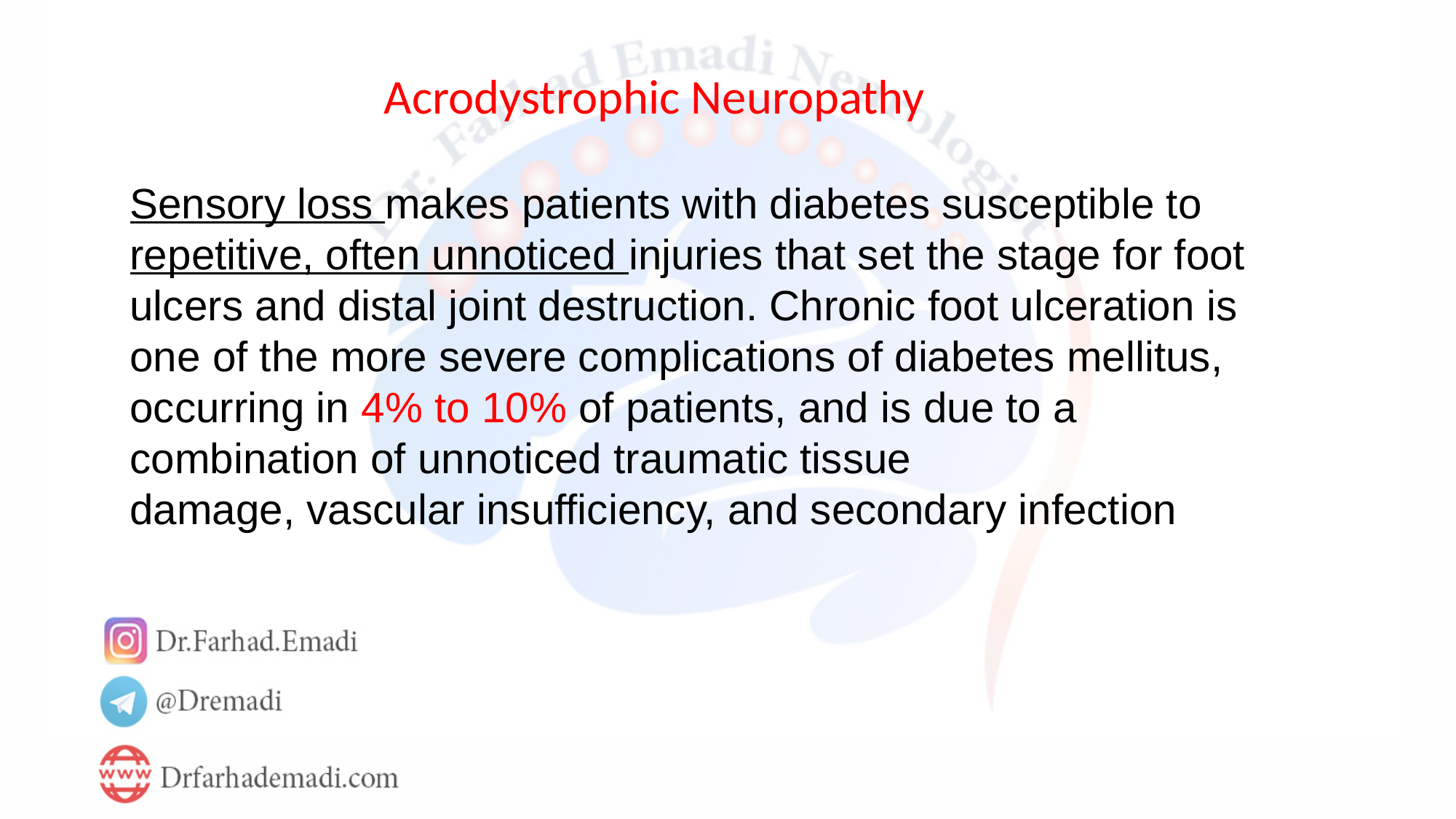

Acrodystrophic Neuropathy
Sensory loss makes patients with diabetes susceptible to
repetitive, often unnoticed injuries that set the stage for foot
ulcers and distal joint destruction. Chronic foot ulceration is one of the more severe complications of diabetes mellitus, occurring in 4% to 10% of patients, and is due to a combination of unnoticed traumatic tissue
damage, vascular insufficiency, and secondary infection